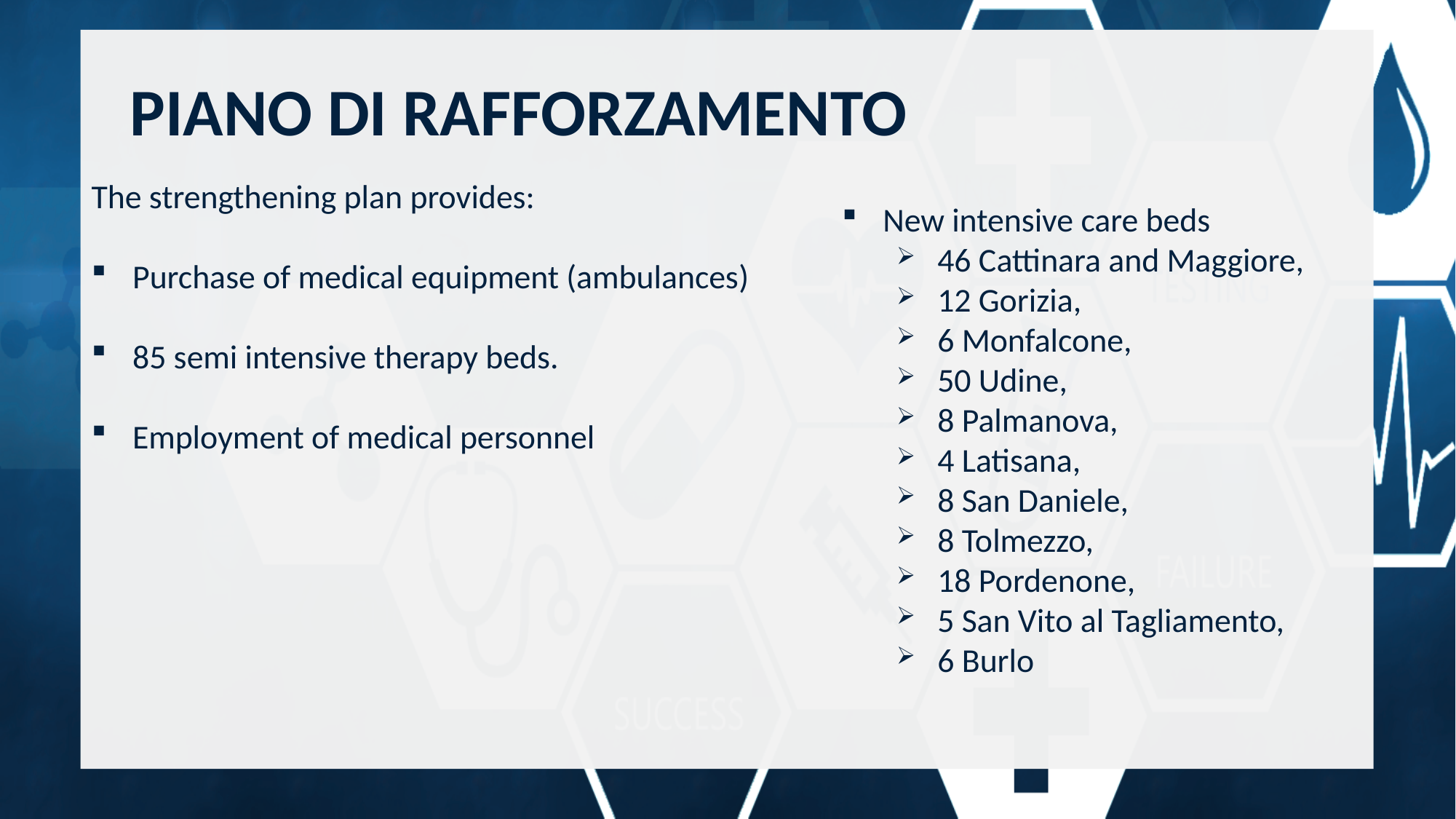

PIANO DI RAFFORZAMENTO
The strengthening plan provides:

Purchase of medical equipment (ambulances)

85 semi intensive therapy beds.

Employment of medical personnel

New intensive care beds
46 Cattinara and Maggiore,
12 Gorizia,
6 Monfalcone,
50 Udine,
8 Palmanova,
4 Latisana,
8 San Daniele,
8 Tolmezzo,
18 Pordenone,
5 San Vito al Tagliamento,
6 Burlo